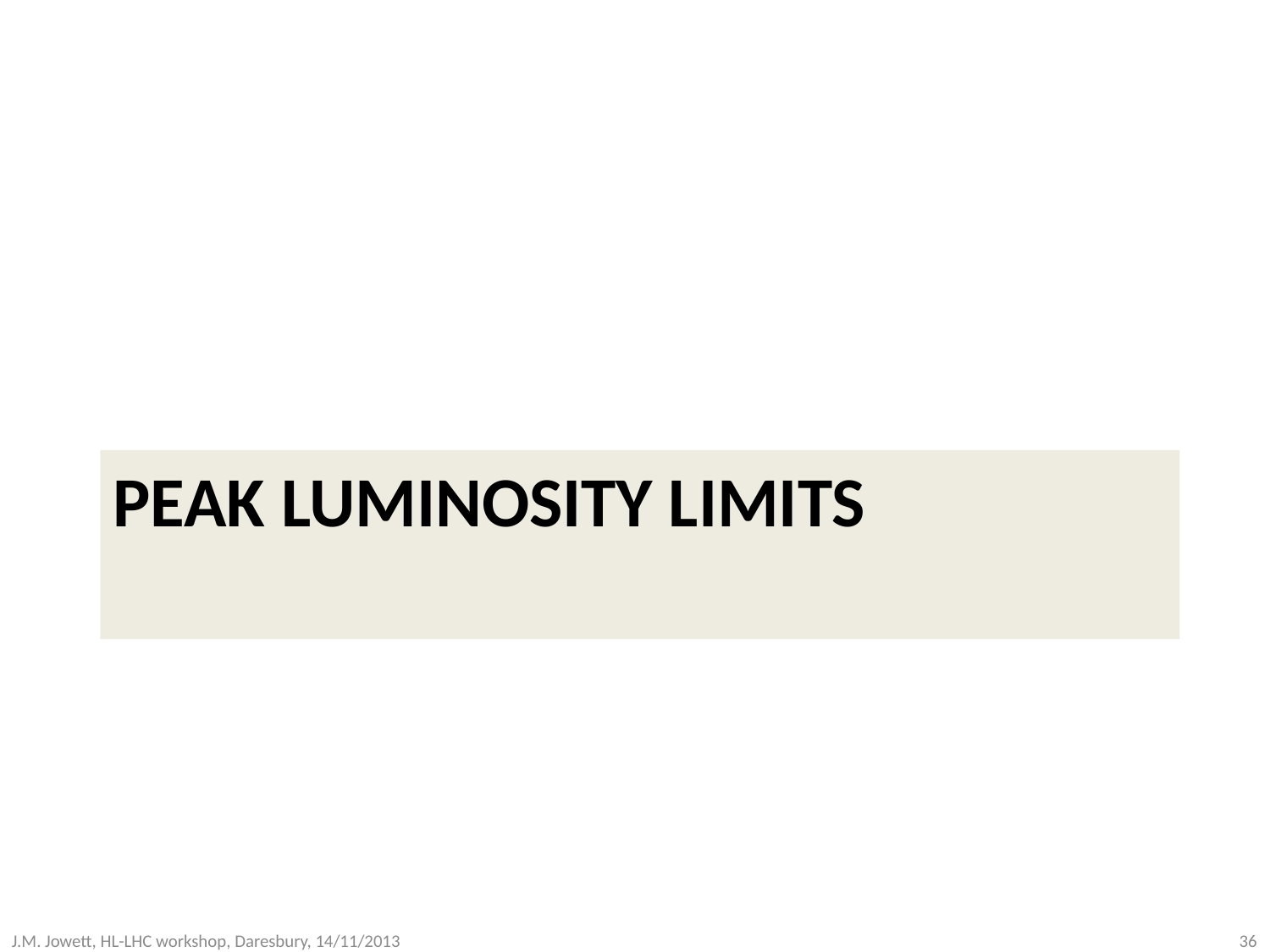

# Peak Luminosity limits

J.M. Jowett, HL-LHC workshop, Daresbury, 14/11/2013
36